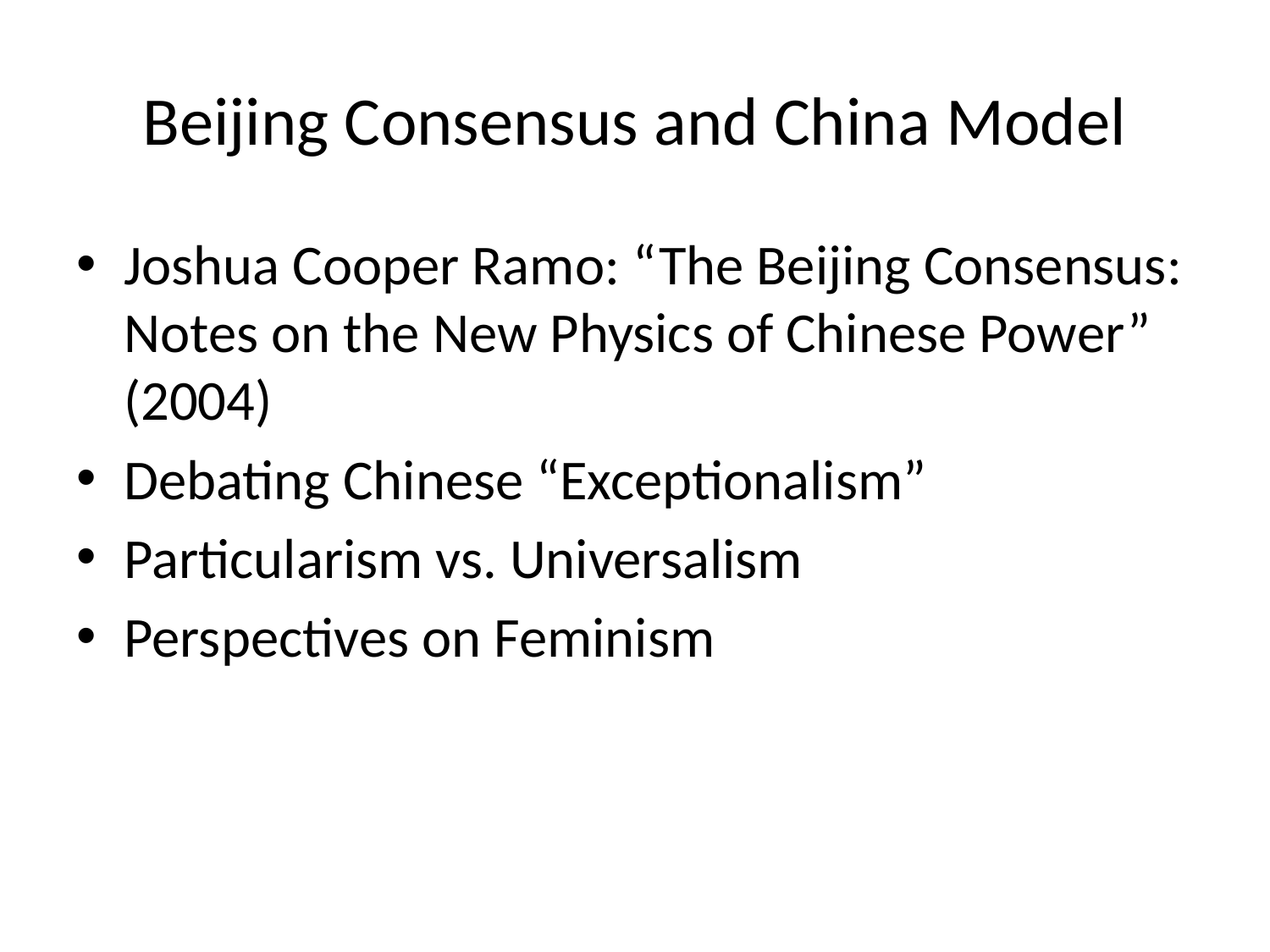

# Beijing Consensus and China Model
Joshua Cooper Ramo: “The Beijing Consensus: Notes on the New Physics of Chinese Power” (2004)
Debating Chinese “Exceptionalism”
Particularism vs. Universalism
Perspectives on Feminism